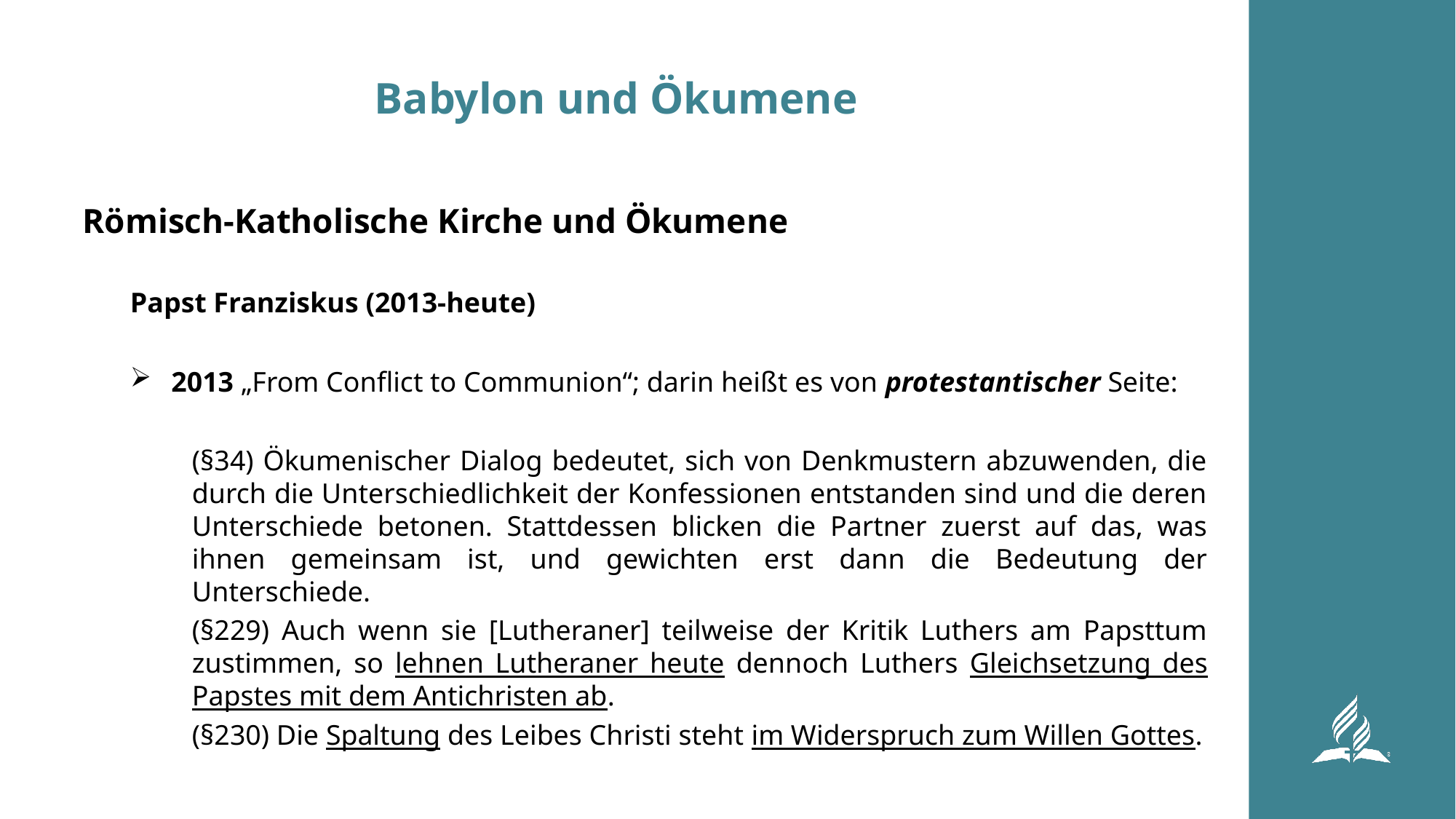

# Babylon und Ökumene
Römisch-Katholische Kirche und Ökumene

Papst Franziskus (2013-heute)

2013 „From Conflict to Communion“; darin heißt es von protestantischer Seite:

(§34) Ökumenischer Dialog bedeutet, sich von Denkmustern abzuwenden, die durch die Unterschiedlichkeit der Konfessionen entstanden sind und die deren Unterschiede betonen. Stattdessen blicken die Partner zuerst auf das, was ihnen gemeinsam ist, und gewichten erst dann die Bedeutung der Unterschiede.
(§229) Auch wenn sie [Lutheraner] teilweise der Kritik Luthers am Papsttum zustimmen, so lehnen Lutheraner heute dennoch Luthers Gleichsetzung des Papstes mit dem Antichristen ab.
(§230) Die Spaltung des Leibes Christi steht im Widerspruch zum Willen Gottes.